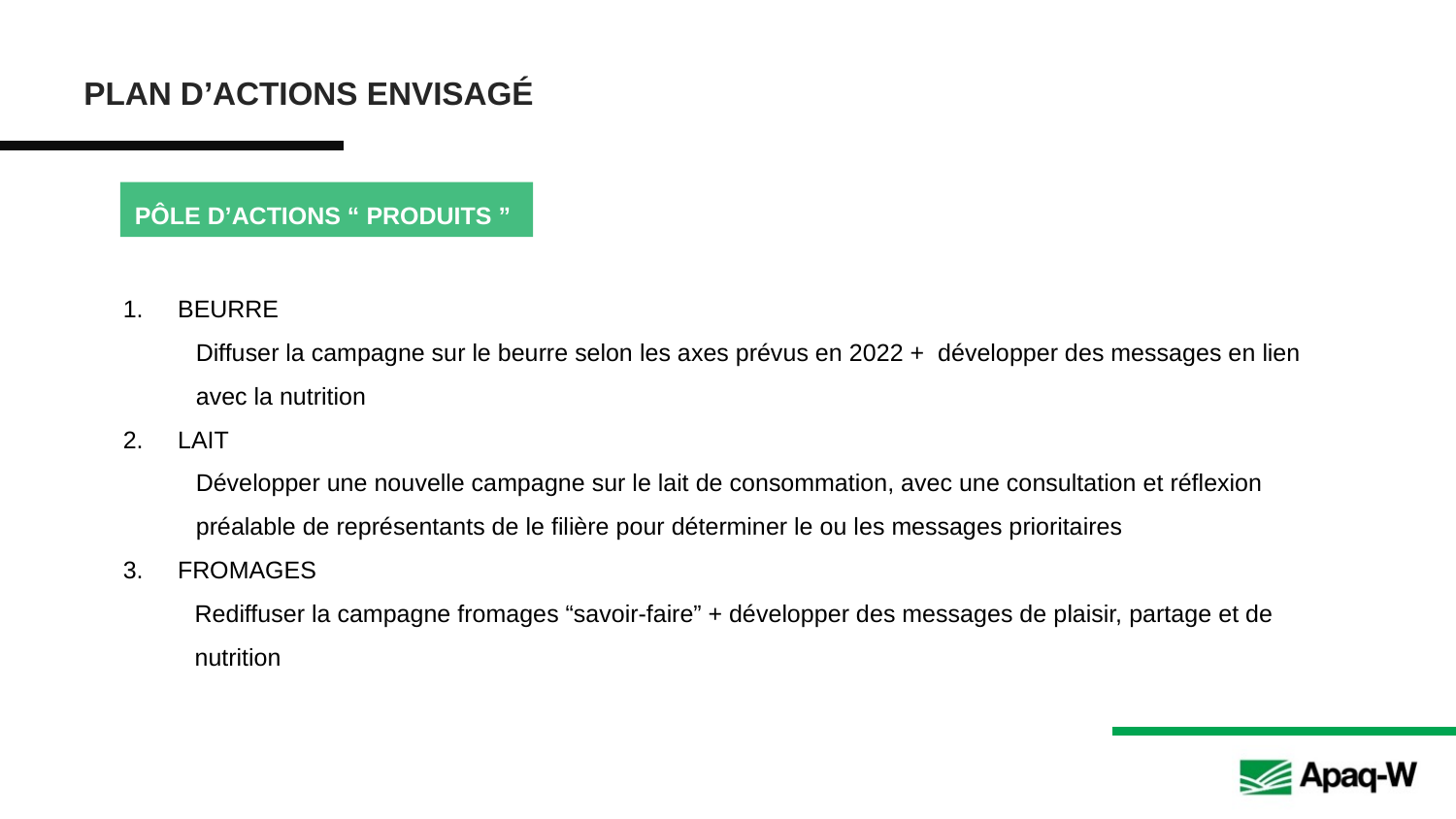

PLAN D’ACTIONS ENVISAGÉ
PÔLE D’ACTIONS “ PRODUITS ”
BEURRE
Diffuser la campagne sur le beurre selon les axes prévus en 2022 +  développer des messages en lien avec la nutrition
LAIT
Développer une nouvelle campagne sur le lait de consommation, avec une consultation et réflexion préalable de représentants de le filière pour déterminer le ou les messages prioritaires
FROMAGES
Rediffuser la campagne fromages “savoir-faire” + développer des messages de plaisir, partage et de nutrition